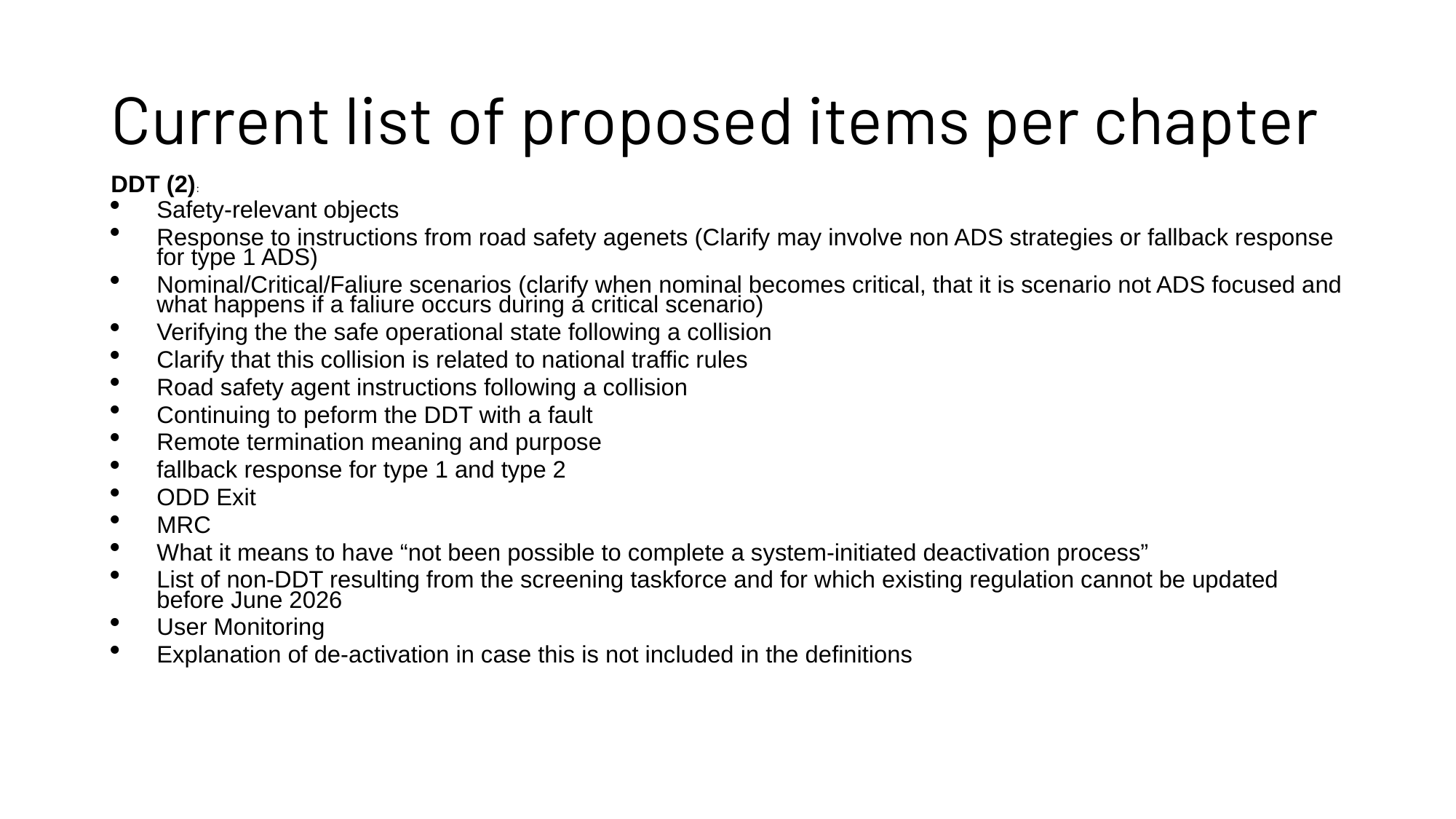

# Current list of proposed items per chapter
DDT (2):
Safety-relevant objects
Response to instructions from road safety agenets (Clarify may involve non ADS strategies or fallback response for type 1 ADS)
Nominal/Critical/Faliure scenarios (clarify when nominal becomes critical, that it is scenario not ADS focused and what happens if a faliure occurs during a critical scenario)
Verifying the the safe operational state following a collision
Clarify that this collision is related to national traffic rules
Road safety agent instructions following a collision
Continuing to peform the DDT with a fault
Remote termination meaning and purpose
fallback response for type 1 and type 2
ODD Exit
MRC
What it means to have “not been possible to complete a system-initiated deactivation process”
List of non-DDT resulting from the screening taskforce and for which existing regulation cannot be updated before June 2026
User Monitoring
Explanation of de-activation in case this is not included in the definitions